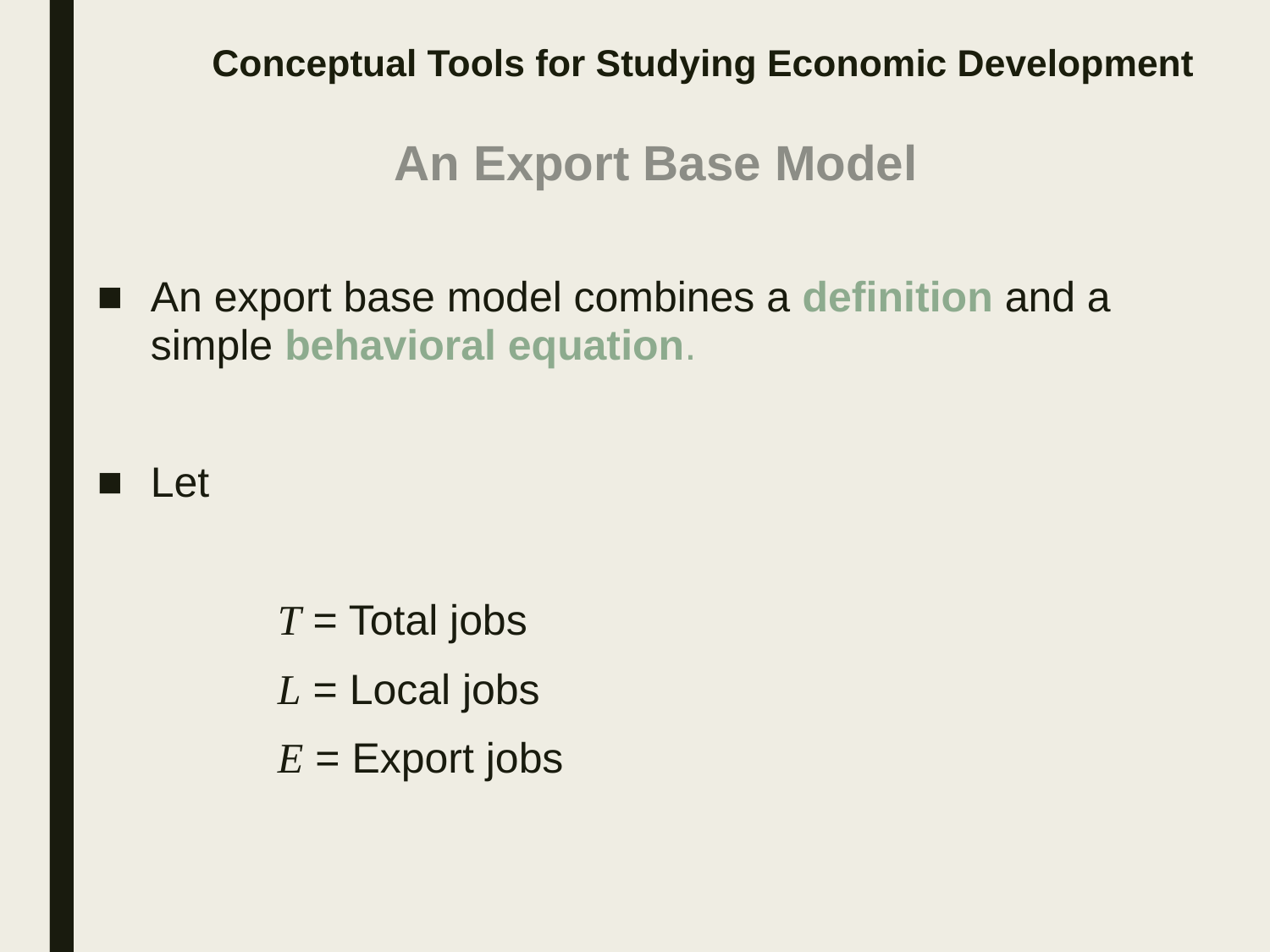

# Conceptual Tools for Studying Economic Development
An Export Base Model

An export base model combines a definition and a simple behavioral equation.

Let

		T = Total jobs
		L = Local jobs
		E = Export jobs